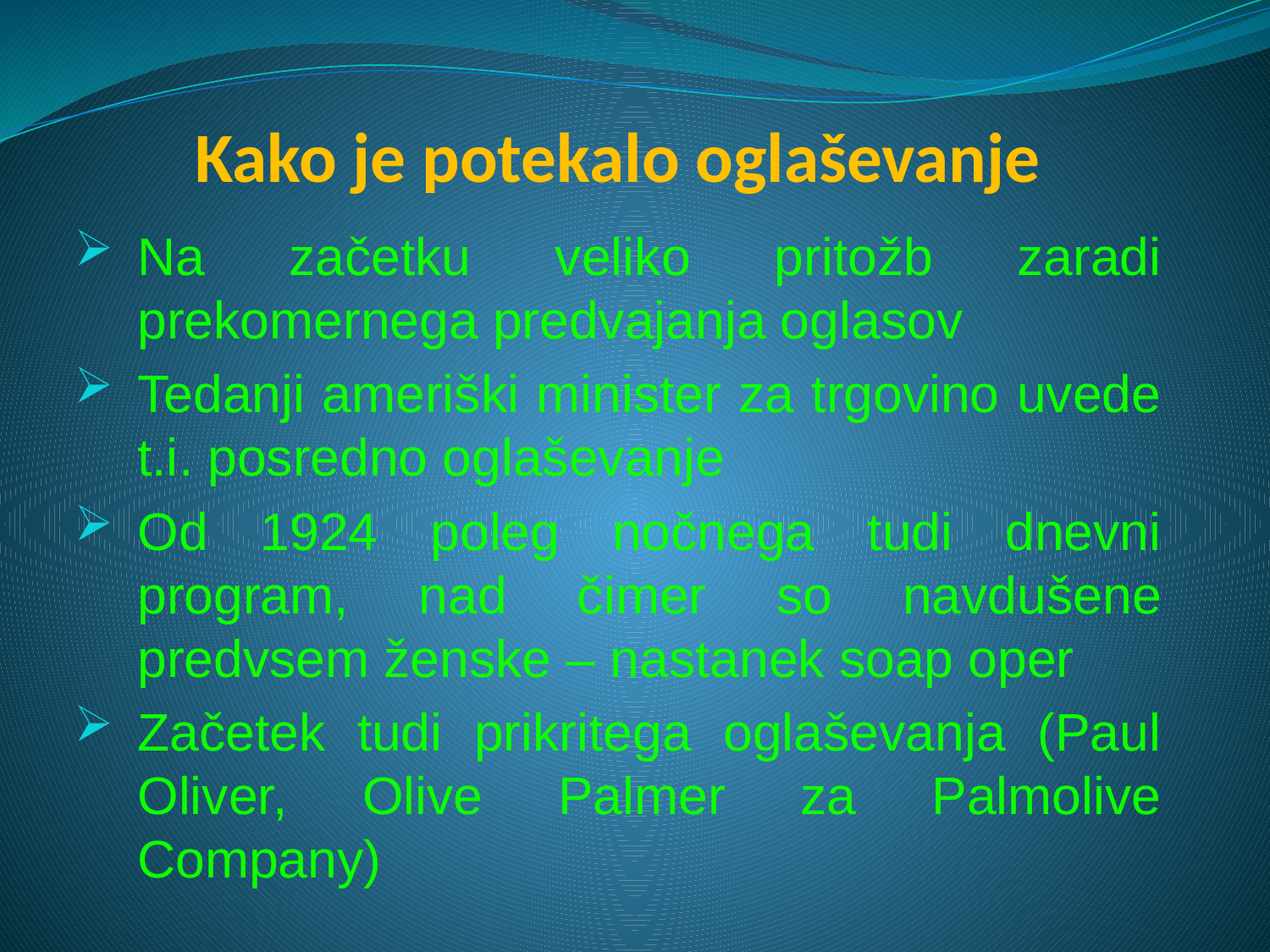

# Kako je potekalo oglaševanje
Na začetku veliko pritožb zaradi prekomernega predvajanja oglasov
Tedanji ameriški minister za trgovino uvede t.i. posredno oglaševanje
Od 1924 poleg nočnega tudi dnevni program, nad čimer so navdušene predvsem ženske – nastanek soap oper
Začetek tudi prikritega oglaševanja (Paul Oliver, Olive Palmer za Palmolive Company)